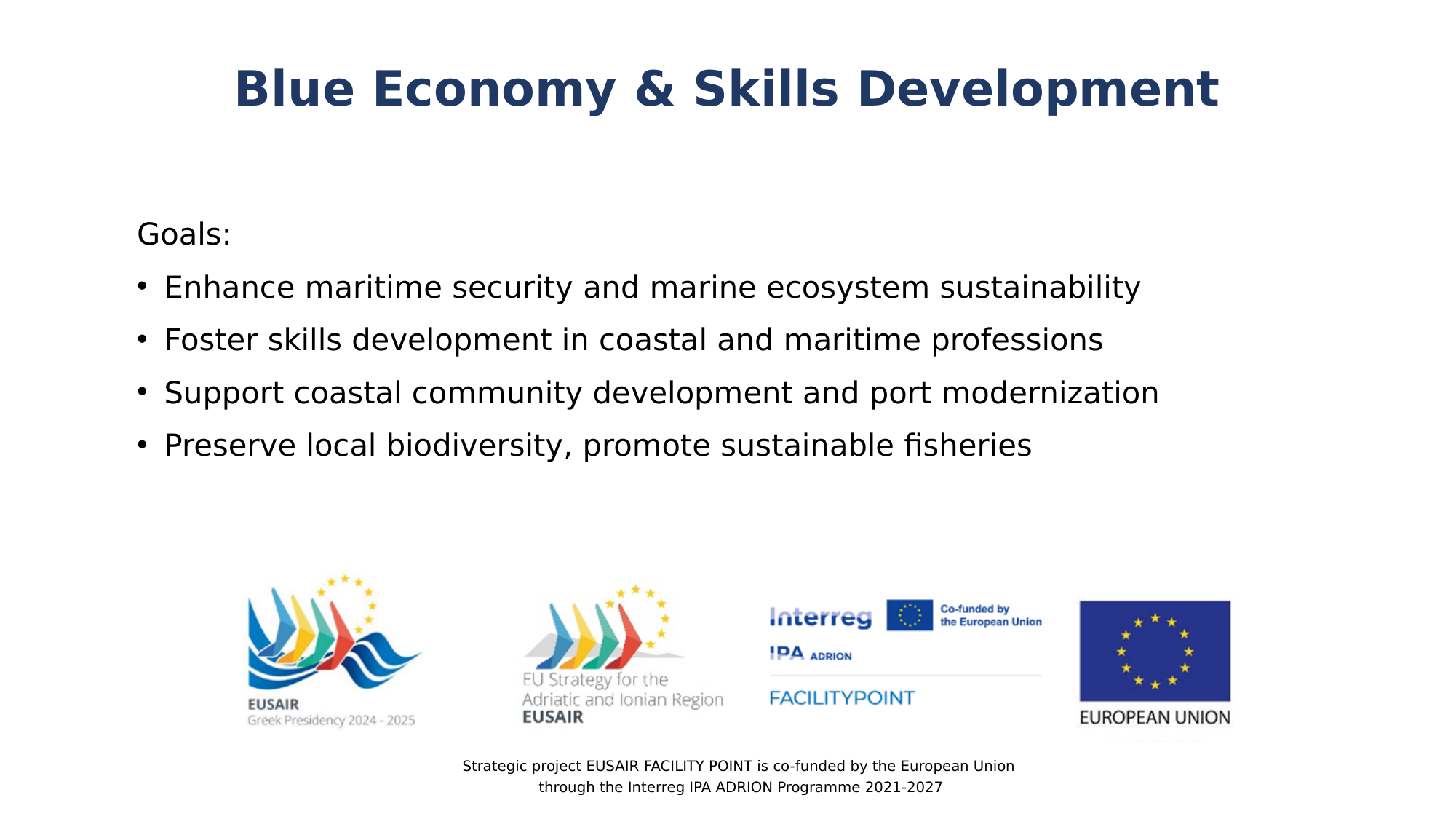

# Blue Economy & Skills Development

Goals:
Enhance maritime security and marine ecosystem sustainability
Foster skills development in coastal and maritime professions
Support coastal community development and port modernization
Preserve local biodiversity, promote sustainable fisheries